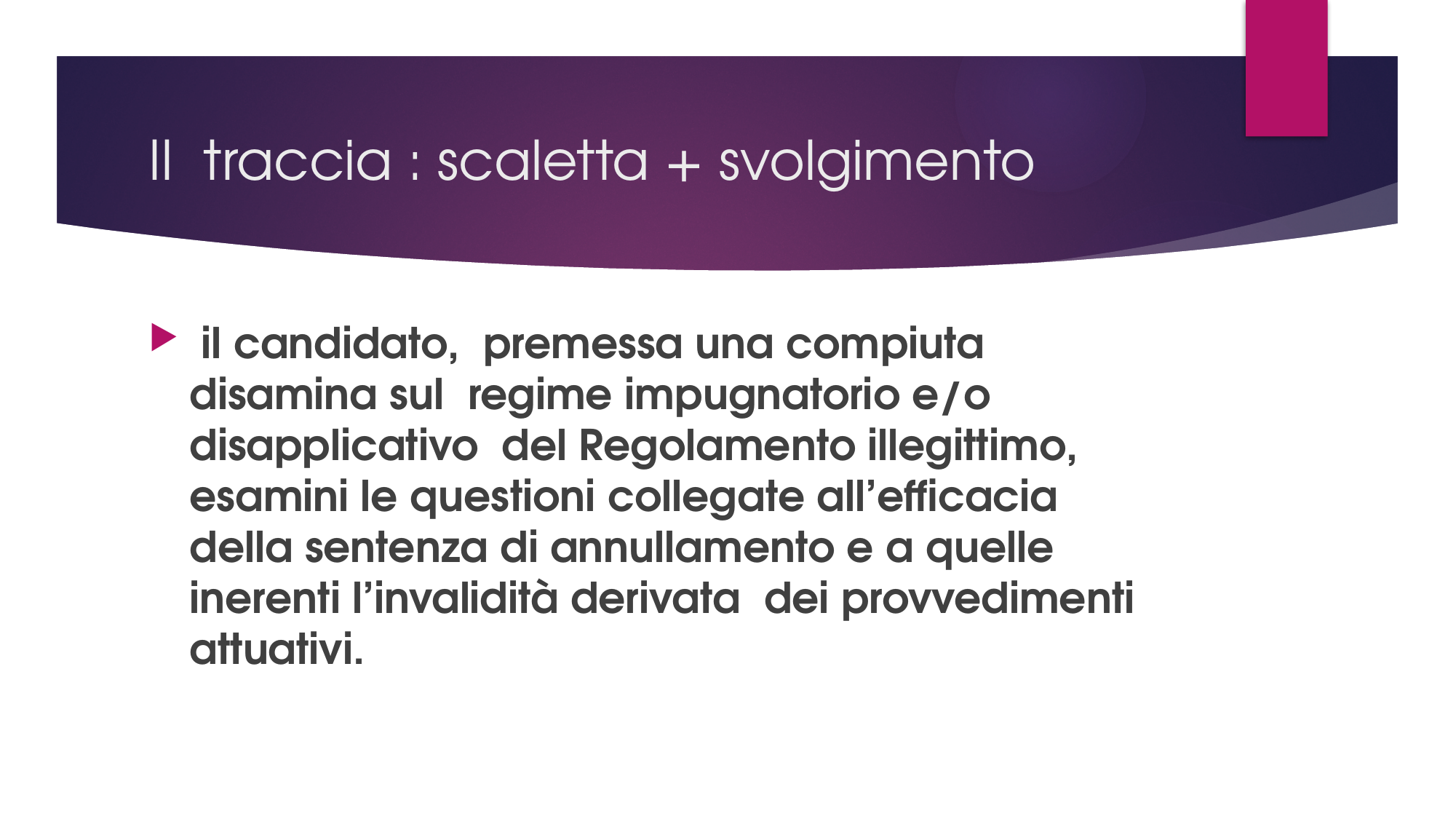

# II  traccia : scaletta + svolgimento
 il candidato,  premessa una compiuta disamina sul  regime impugnatorio e/o disapplicativo  del Regolamento illegittimo,   esamini le questioni collegate all’efficacia  della sentenza di annullamento e a quelle inerenti l’invalidità derivata  dei provvedimenti attuativi.